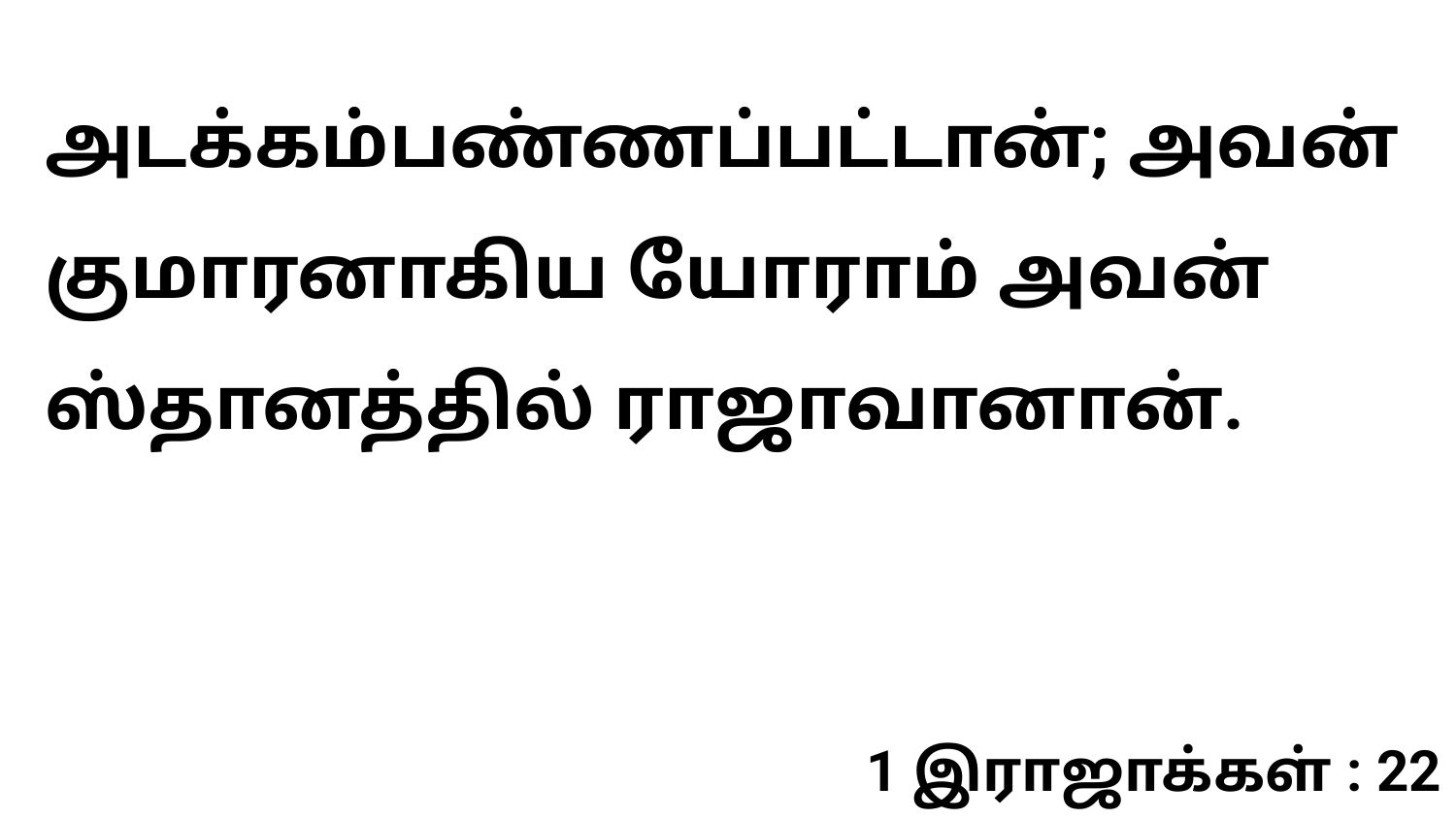

அடக்கம்பண்ணப்பட்டான்; அவன் குமாரனாகிய யோராம் அவன் ஸ்தானத்தில் ராஜாவானான்.
1 இராஜாக்கள் : 22